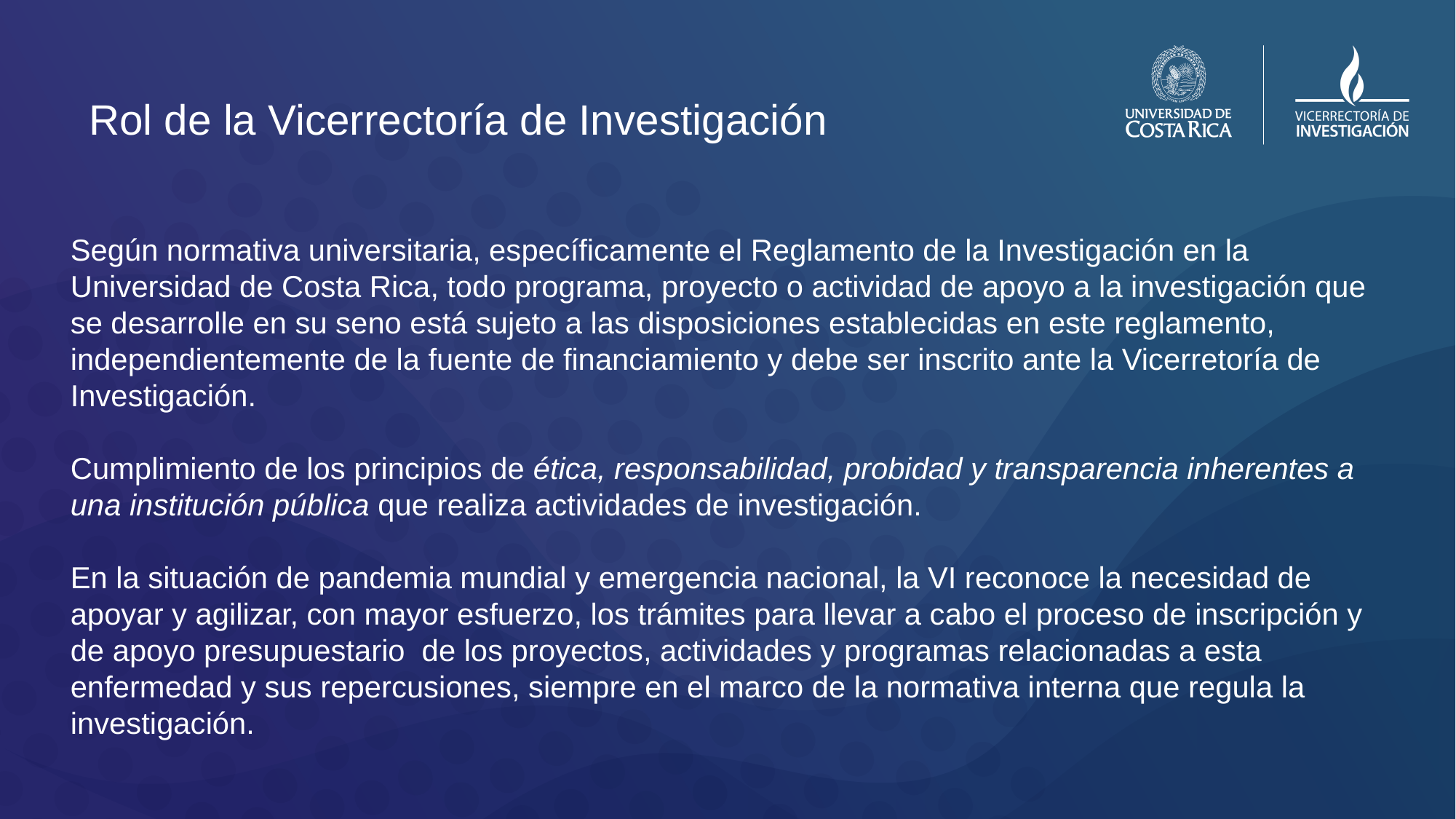

# Rol de la Vicerrectoría de Investigación
Según normativa universitaria, específicamente el Reglamento de la Investigación en la Universidad de Costa Rica, todo programa, proyecto o actividad de apoyo a la investigación que se desarrolle en su seno está sujeto a las disposiciones establecidas en este reglamento, independientemente de la fuente de financiamiento y debe ser inscrito ante la Vicerretoría de Investigación.

Cumplimiento de los principios de ética, responsabilidad, probidad y transparencia inherentes a una institución pública que realiza actividades de investigación.

En la situación de pandemia mundial y emergencia nacional, la VI reconoce la necesidad de apoyar y agilizar, con mayor esfuerzo, los trámites para llevar a cabo el proceso de inscripción y de apoyo presupuestario  de los proyectos, actividades y programas relacionadas a esta enfermedad y sus repercusiones, siempre en el marco de la normativa interna que regula la investigación.